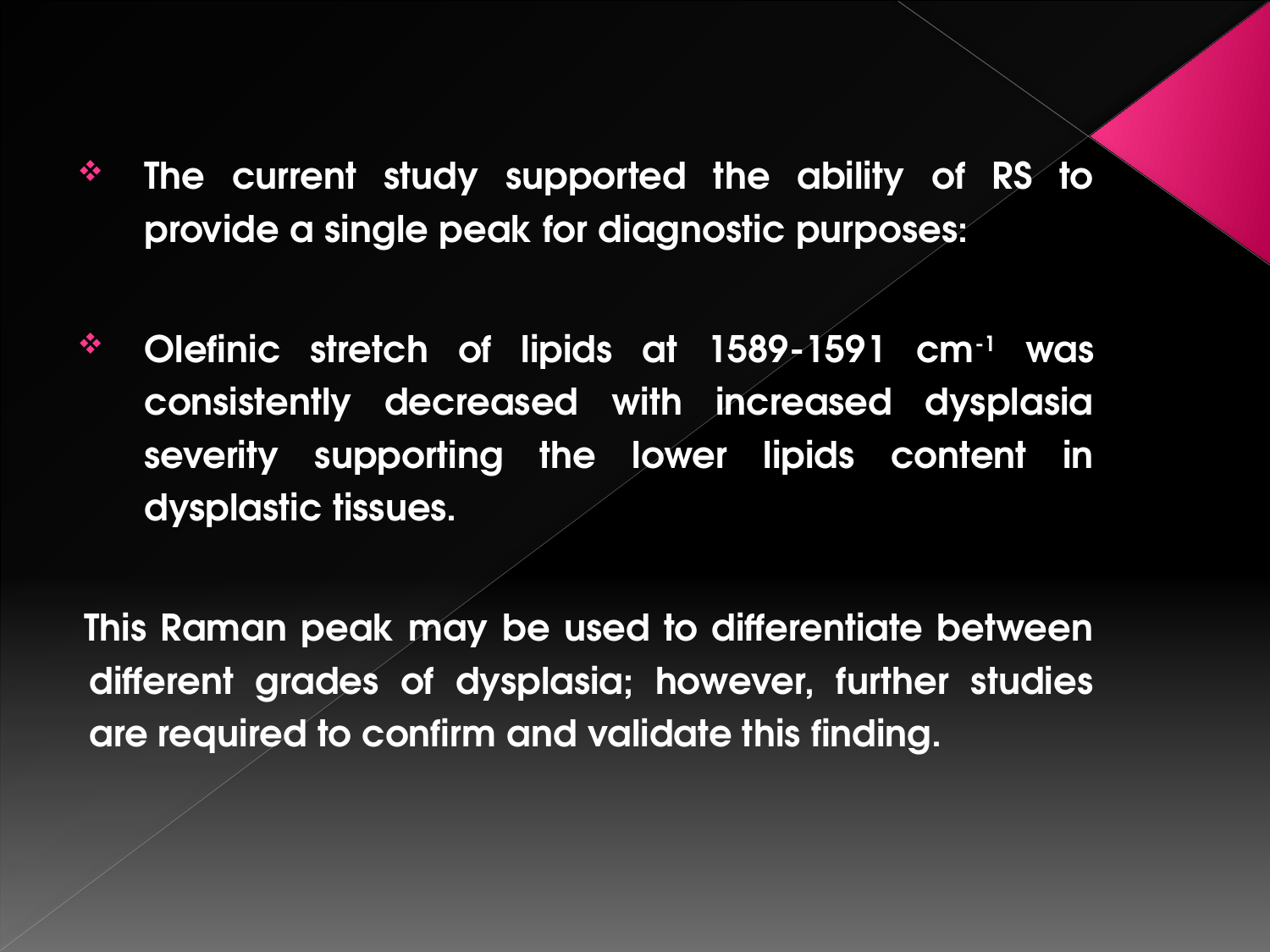

The current study supported the ability of RS to provide a single peak for diagnostic purposes:

Olefinic stretch of lipids at 1589-1591 cm-1 was consistently decreased with increased dysplasia severity supporting the lower lipids content in dysplastic tissues.

This Raman peak may be used to differentiate between different grades of dysplasia; however, further studies are required to confirm and validate this finding.